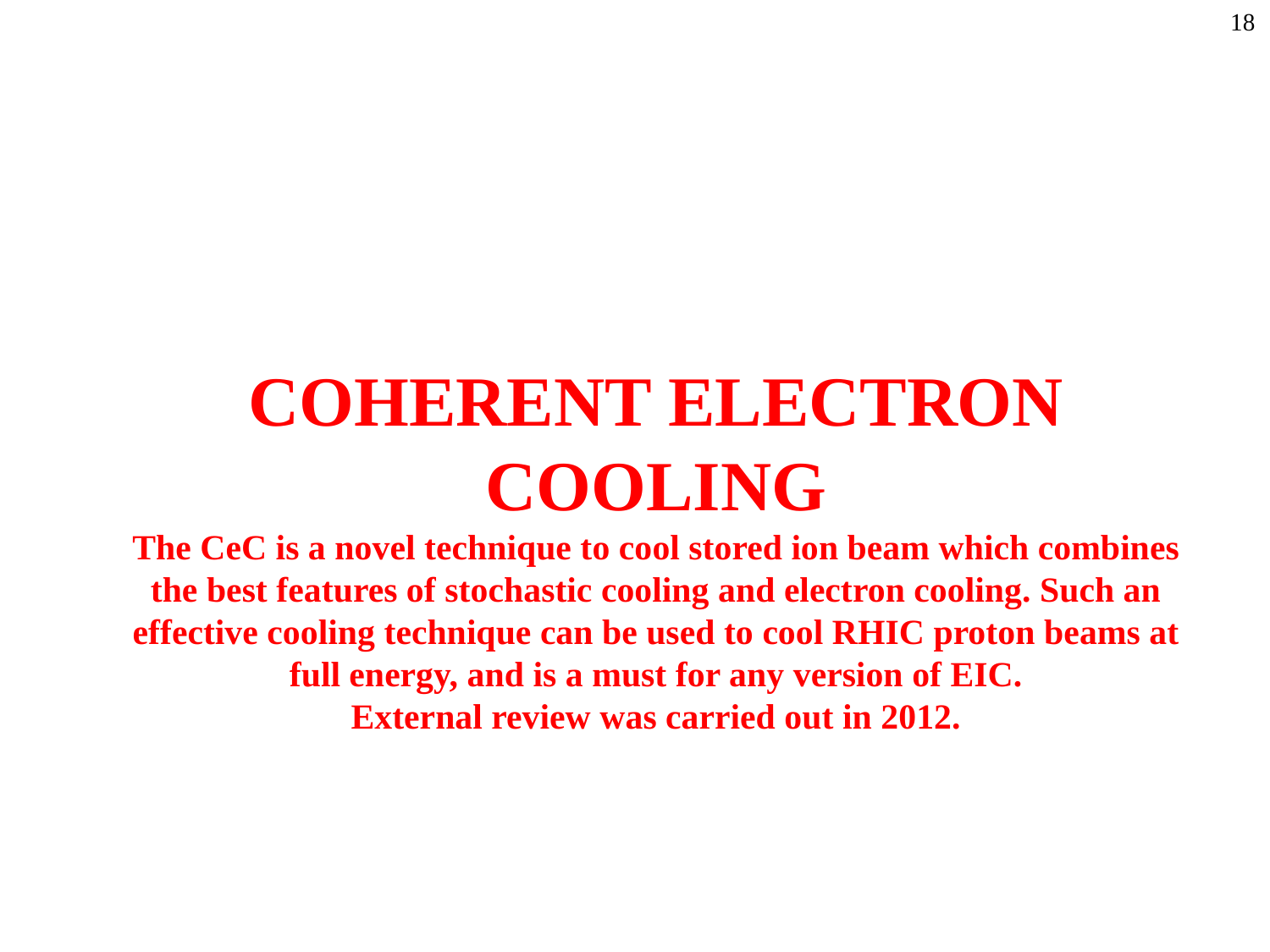

# COHERENT ELECTRON COOLING The CeC is a novel technique to cool stored ion beam which combines the best features of stochastic cooling and electron cooling. Such an effective cooling technique can be used to cool RHIC proton beams at full energy, and is a must for any version of EIC. External review was carried out in 2012.